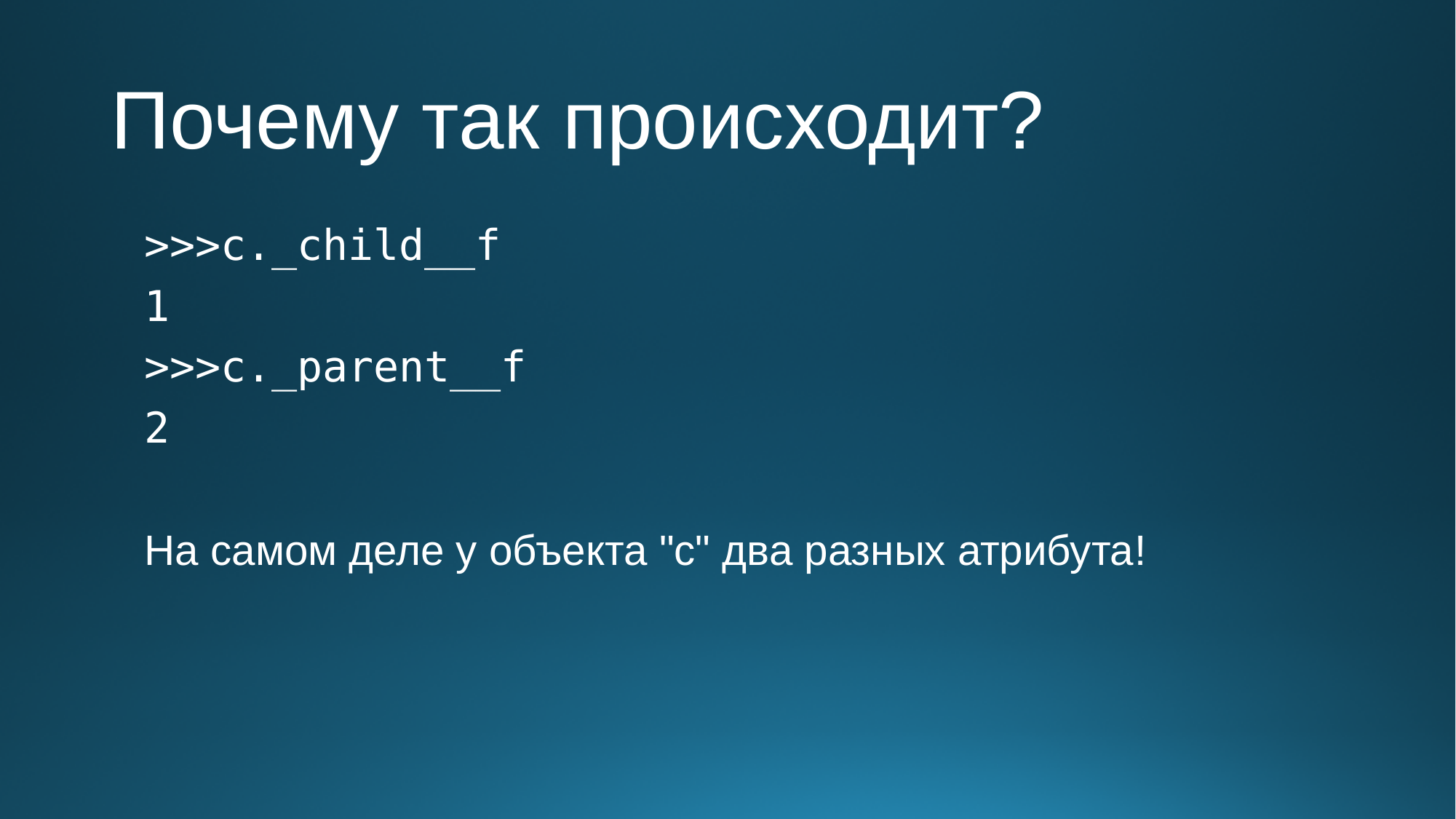

# Почему так происходит?
>>>c._child__f
1
>>>c._parent__f
2

На самом деле у объекта "с" два разных атрибута!